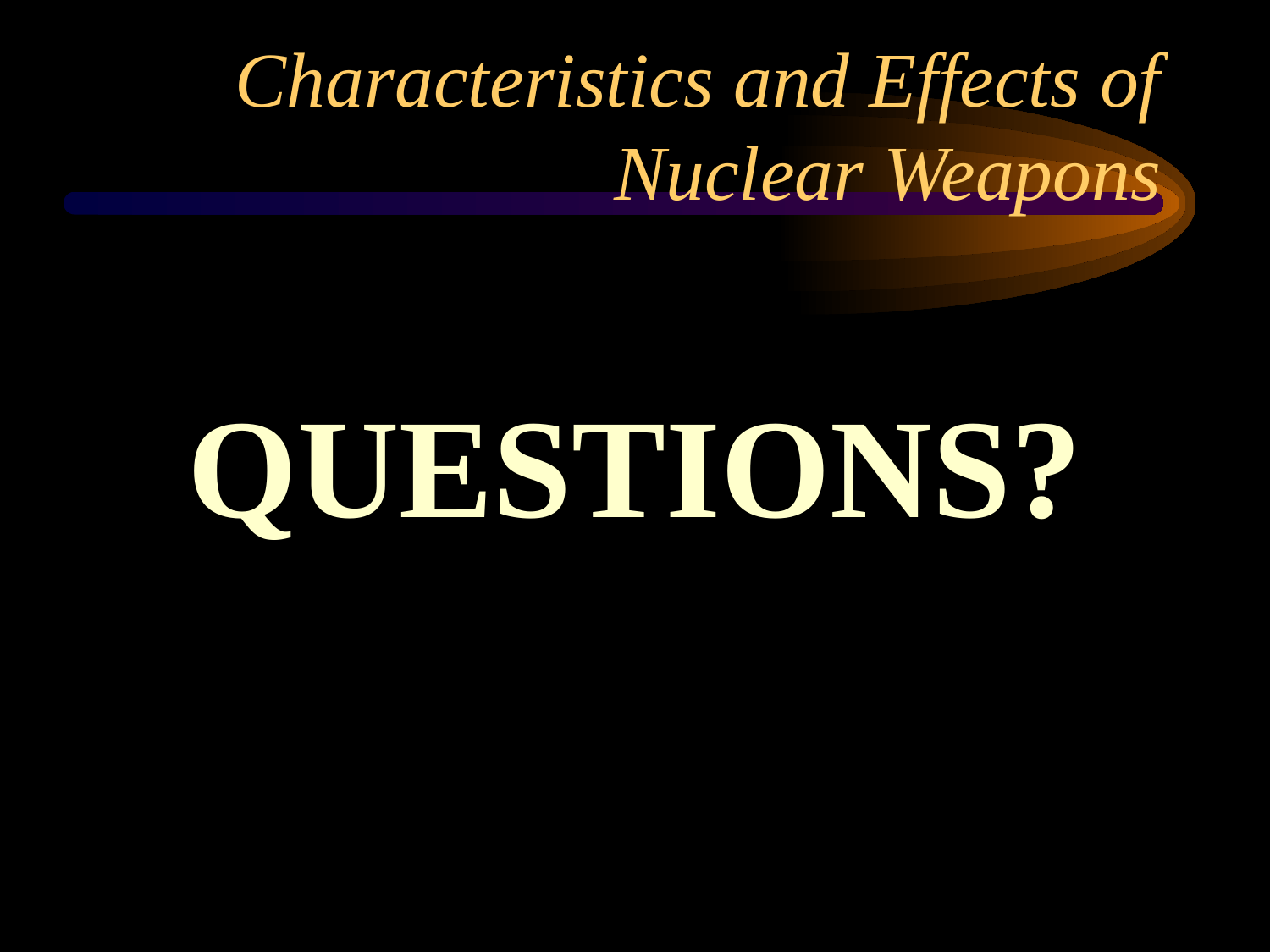

# Characteristics and Effects of Nuclear Weapons
QUESTIONS?